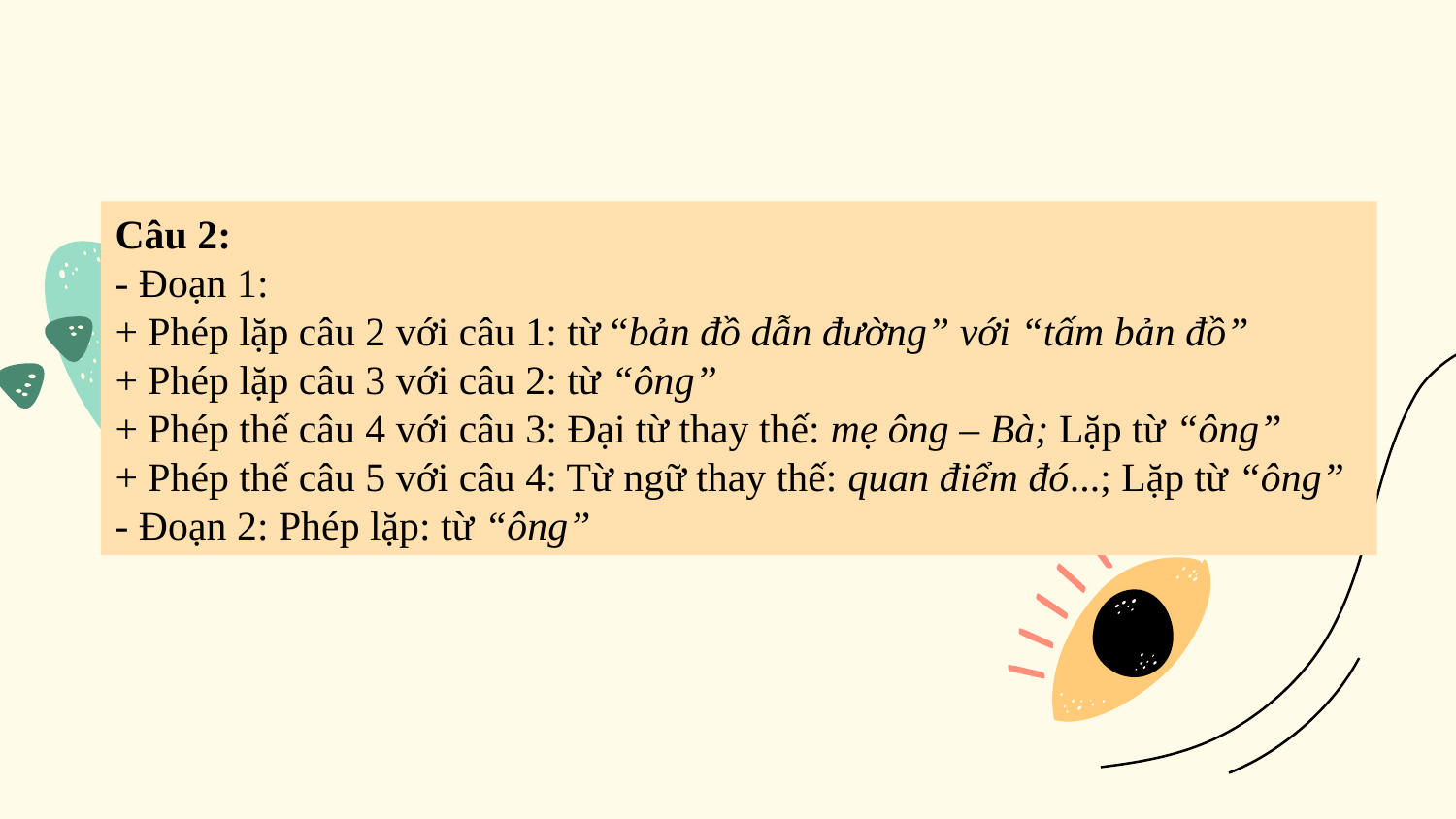

Câu 2:
- Đoạn 1:
+ Phép lặp câu 2 với câu 1: từ “bản đồ dẫn đường” với “tấm bản đồ”
+ Phép lặp câu 3 với câu 2: từ “ông”
+ Phép thế câu 4 với câu 3: Đại từ thay thế: mẹ ông – Bà; Lặp từ “ông”
+ Phép thế câu 5 với câu 4: Từ ngữ thay thế: quan điểm đó...; Lặp từ “ông”
- Đoạn 2: Phép lặp: từ “ông”